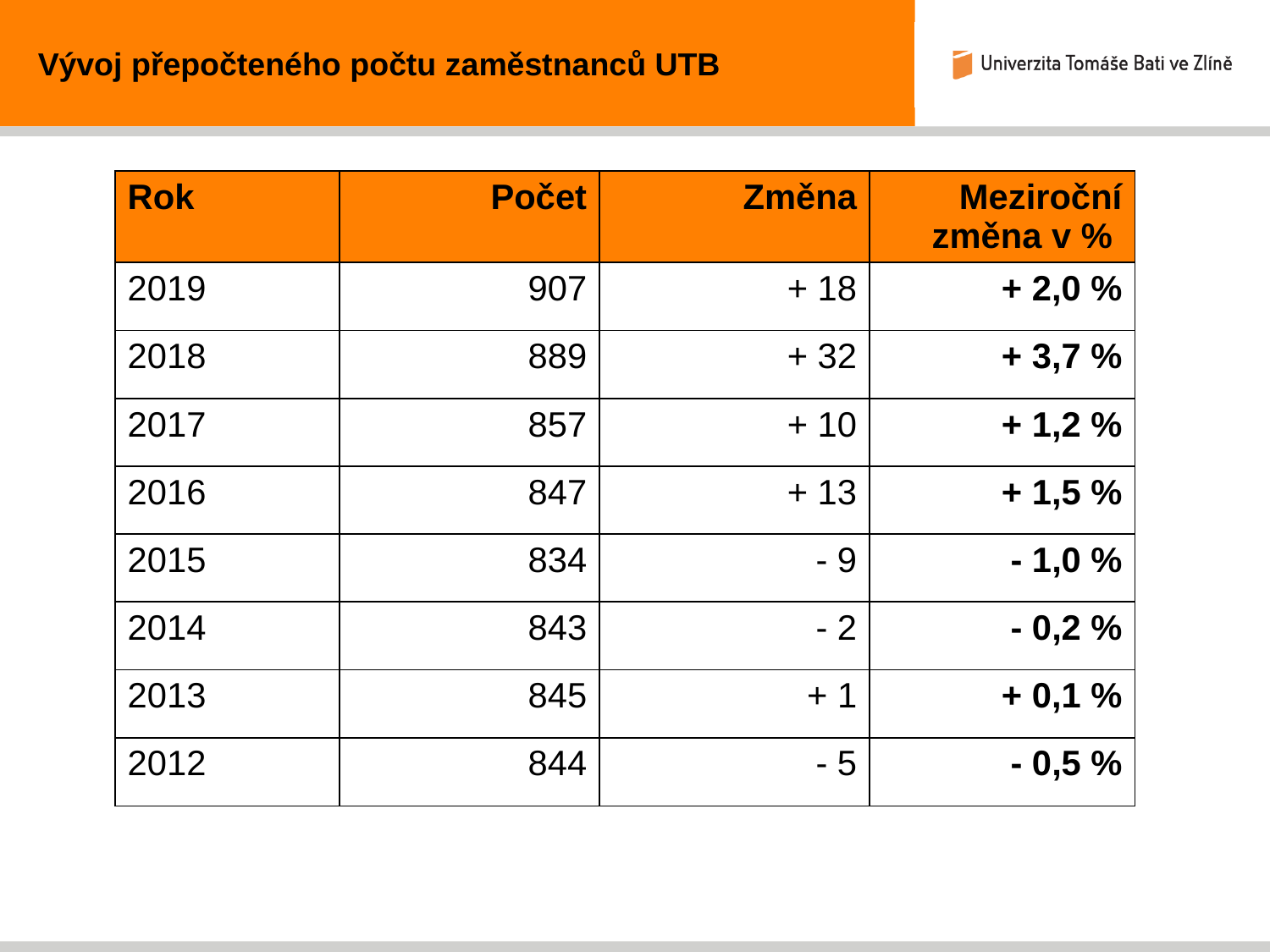

Vývoj přepočteného počtu zaměstnanců UTB
| Rok | Počet | Změna | Meziroční změna v % |
| --- | --- | --- | --- |
| 2019 | 907 | + 18 | + 2,0 % |
| 2018 | 889 | + 32 | + 3,7 % |
| 2017 | 857 | + 10 | + 1,2 % |
| 2016 | 847 | + 13 | + 1,5 % |
| 2015 | 834 | - 9 | - 1,0 % |
| 2014 | 843 | - 2 | - 0,2 % |
| 2013 | 845 | + 1 | + 0,1 % |
| 2012 | 844 | - 5 | - 0,5 % |